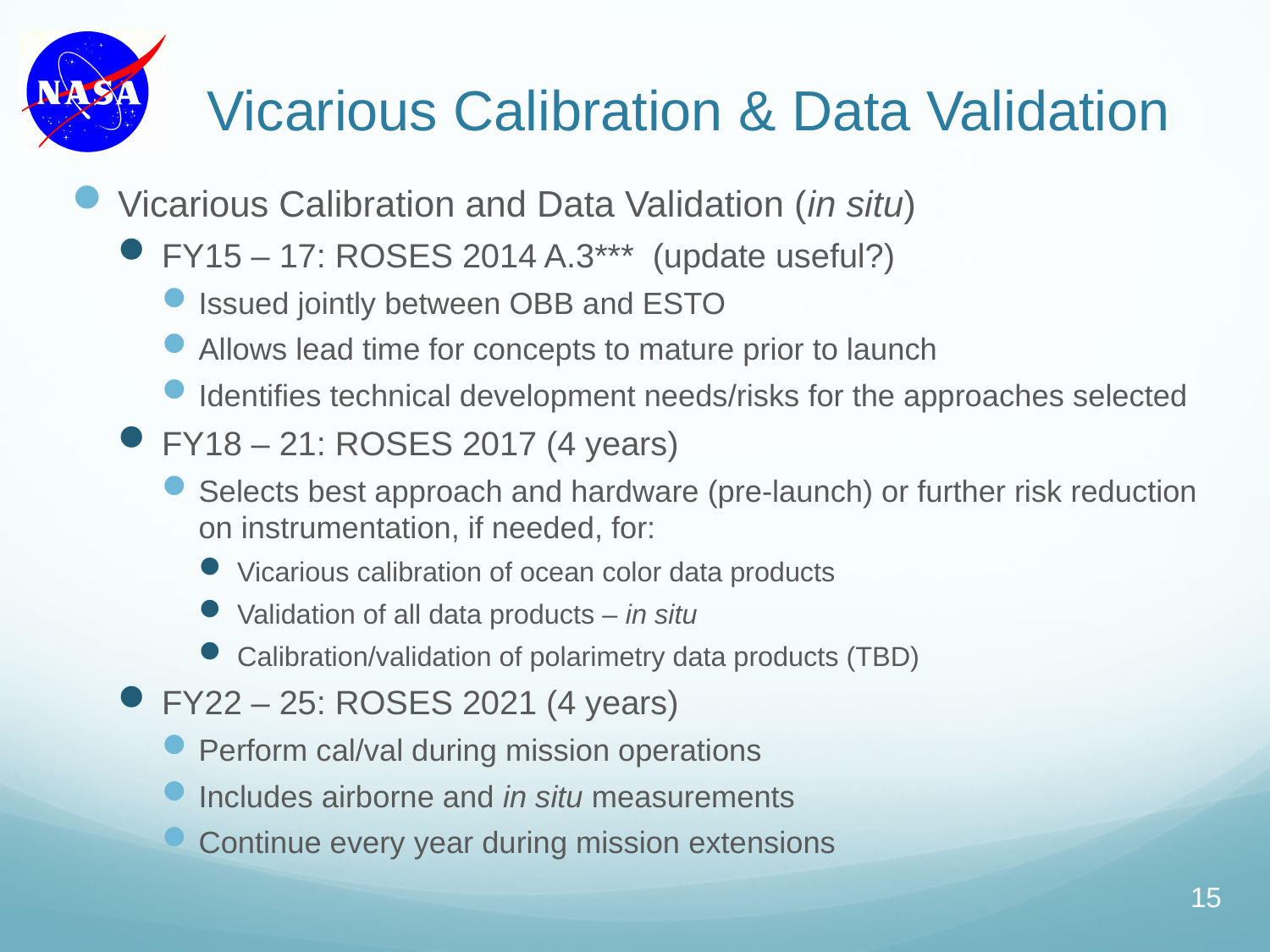

# Vicarious Calibration & Data Validation
Vicarious Calibration and Data Validation (in situ)
FY15 – 17: ROSES 2014 A.3***  (update useful?)
Issued jointly between OBB and ESTO
Allows lead time for concepts to mature prior to launch
Identifies technical development needs/risks for the approaches selected
FY18 – 21: ROSES 2017 (4 years)
Selects best approach and hardware (pre-launch) or further risk reduction on instrumentation, if needed, for:
Vicarious calibration of ocean color data products
Validation of all data products – in situ
Calibration/validation of polarimetry data products (TBD)
FY22 – 25: ROSES 2021 (4 years)
Perform cal/val during mission operations
Includes airborne and in situ measurements
Continue every year during mission extensions
15